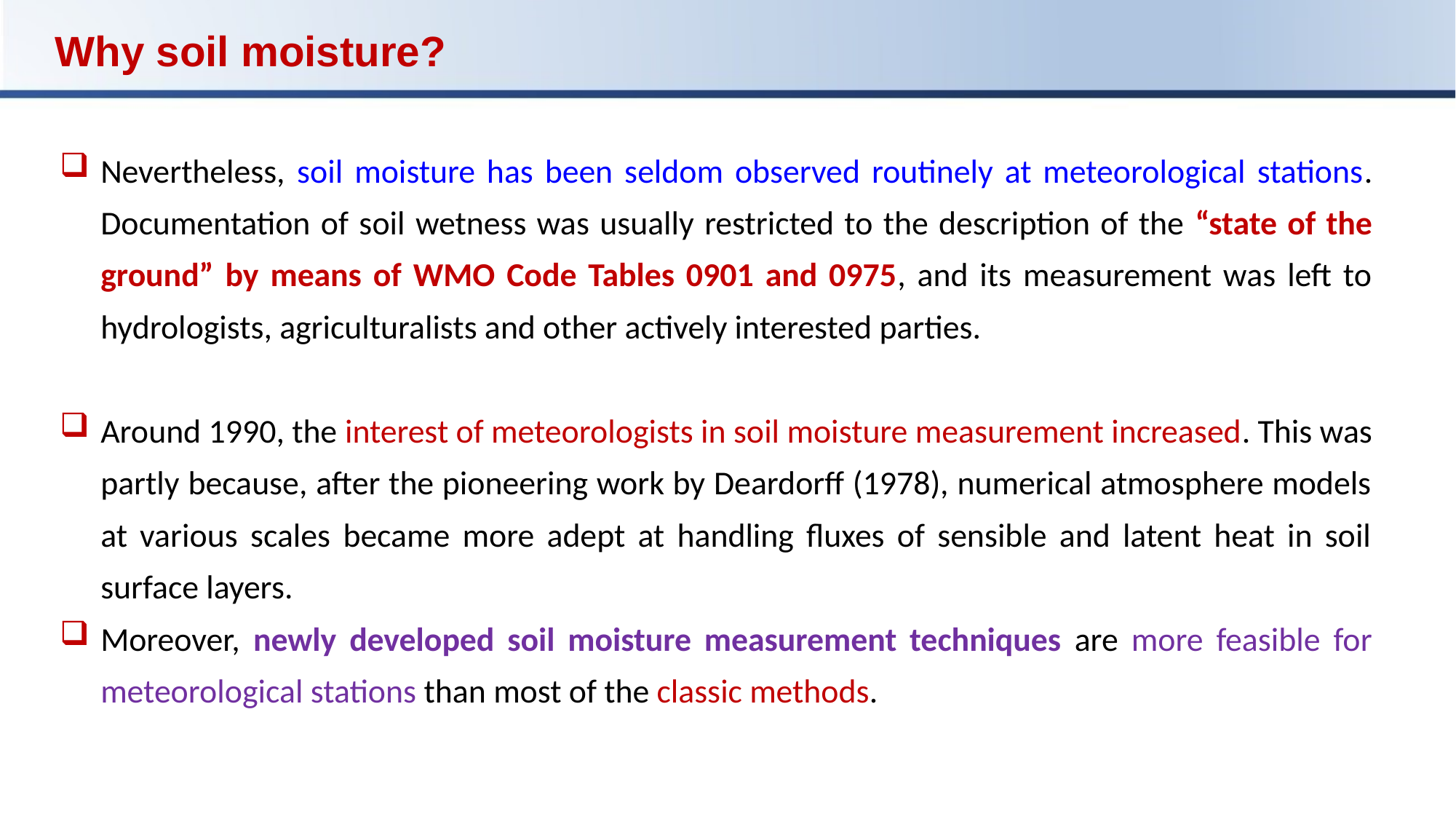

Why soil moisture?
Nevertheless, soil moisture has been seldom observed routinely at meteorological stations. Documentation of soil wetness was usually restricted to the description of the “state of the ground” by means of WMO Code Tables 0901 and 0975, and its measurement was left to hydrologists, agriculturalists and other actively interested parties.

Around 1990, the interest of meteorologists in soil moisture measurement increased. This was partly because, after the pioneering work by Deardorff (1978), numerical atmosphere models at various scales became more adept at handling fluxes of sensible and latent heat in soil surface layers.
Moreover, newly developed soil moisture measurement techniques are more feasible for meteorological stations than most of the classic methods.
10